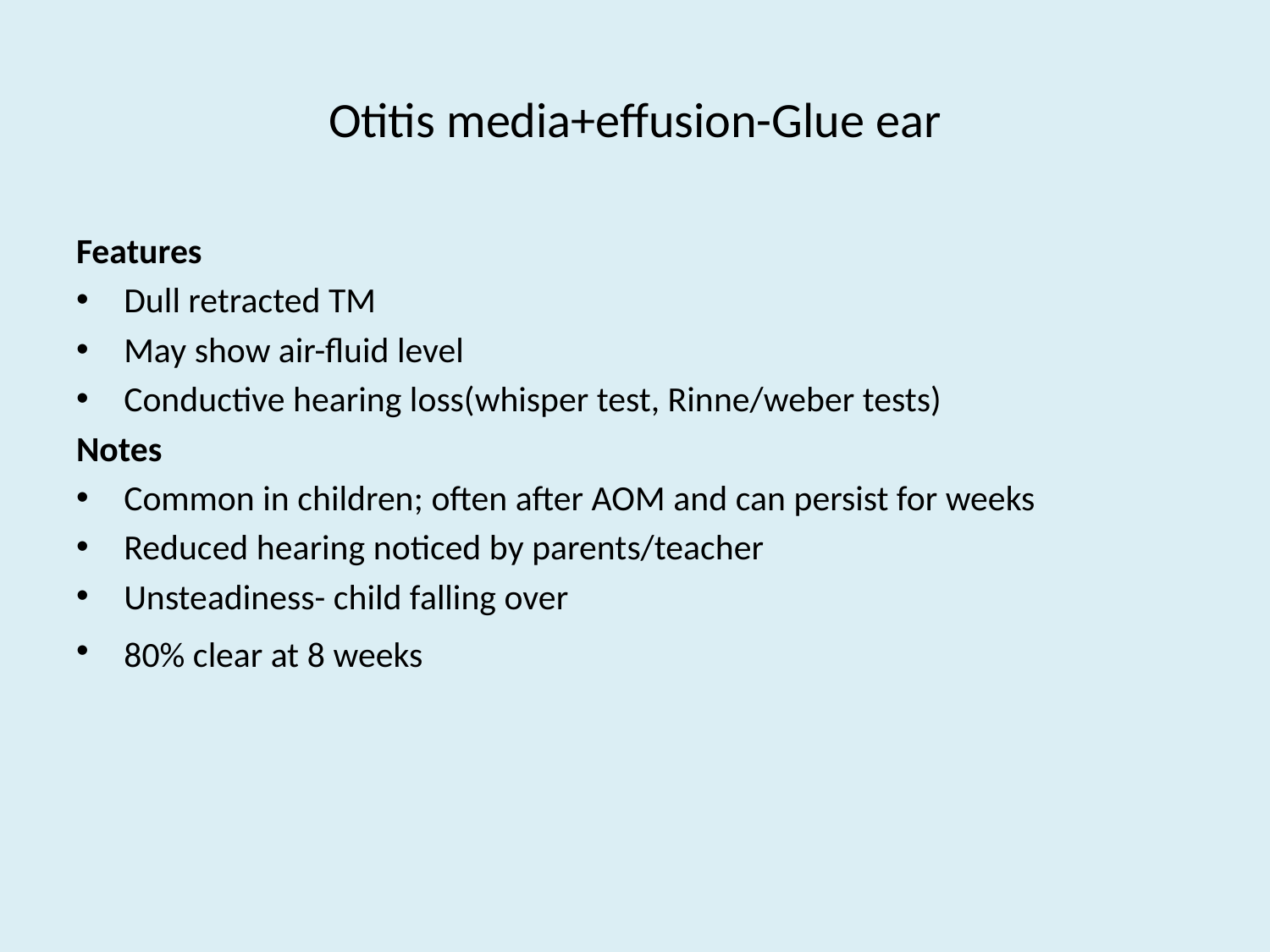

Otitis media+effusion-Glue ear
Features
Dull retracted TM
May show air-fluid level
Conductive hearing loss(whisper test, Rinne/weber tests)
Notes
Common in children; often after AOM and can persist for weeks
Reduced hearing noticed by parents/teacher
Unsteadiness- child falling over
80% clear at 8 weeks